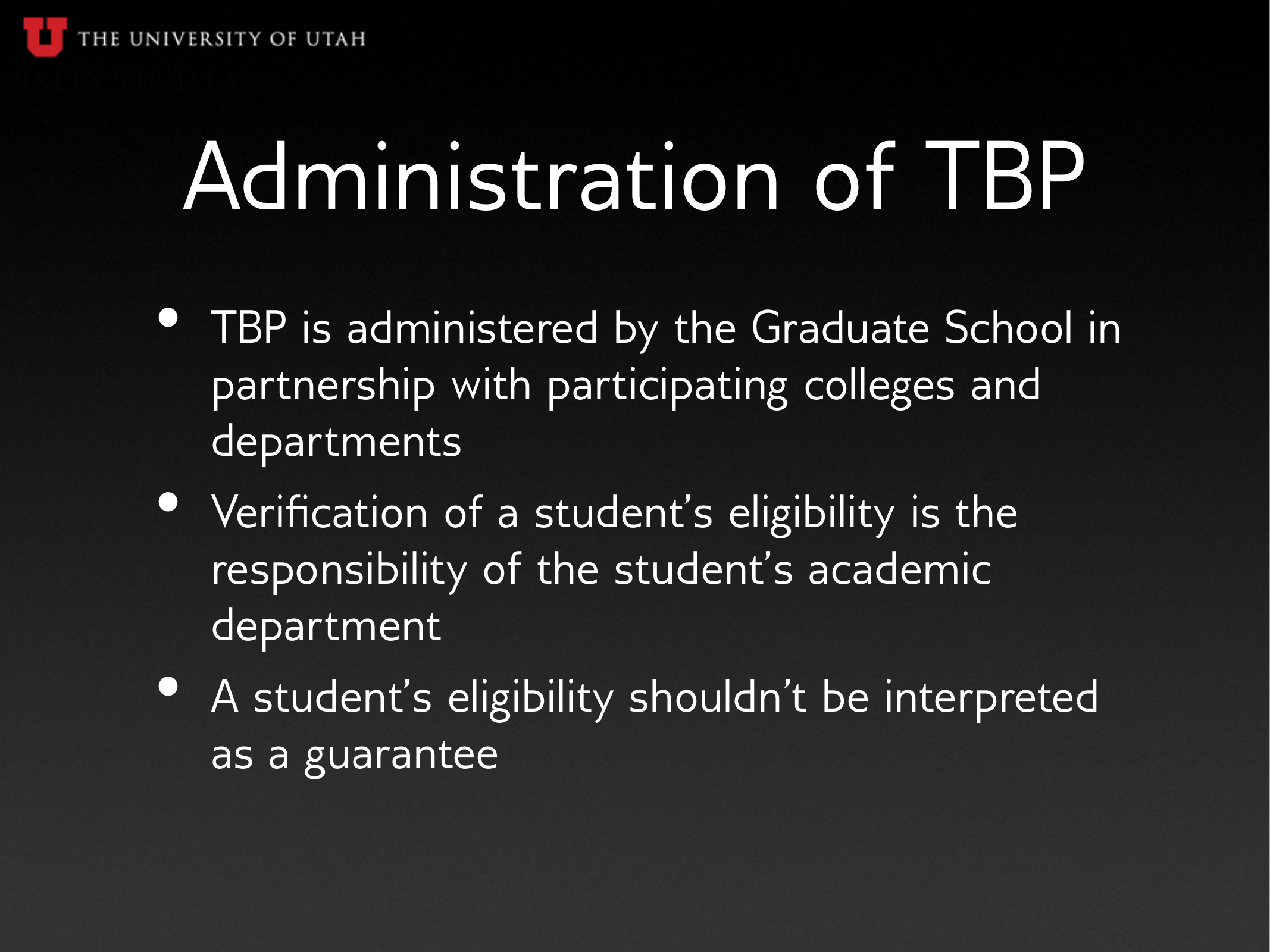

# Administration of TBP
TBP is administered by the Graduate School in partnership with participating colleges and departments
Verification of a student’s eligibility is the responsibility of the student’s academic department
A student’s eligibility shouldn’t be interpreted as a guarantee